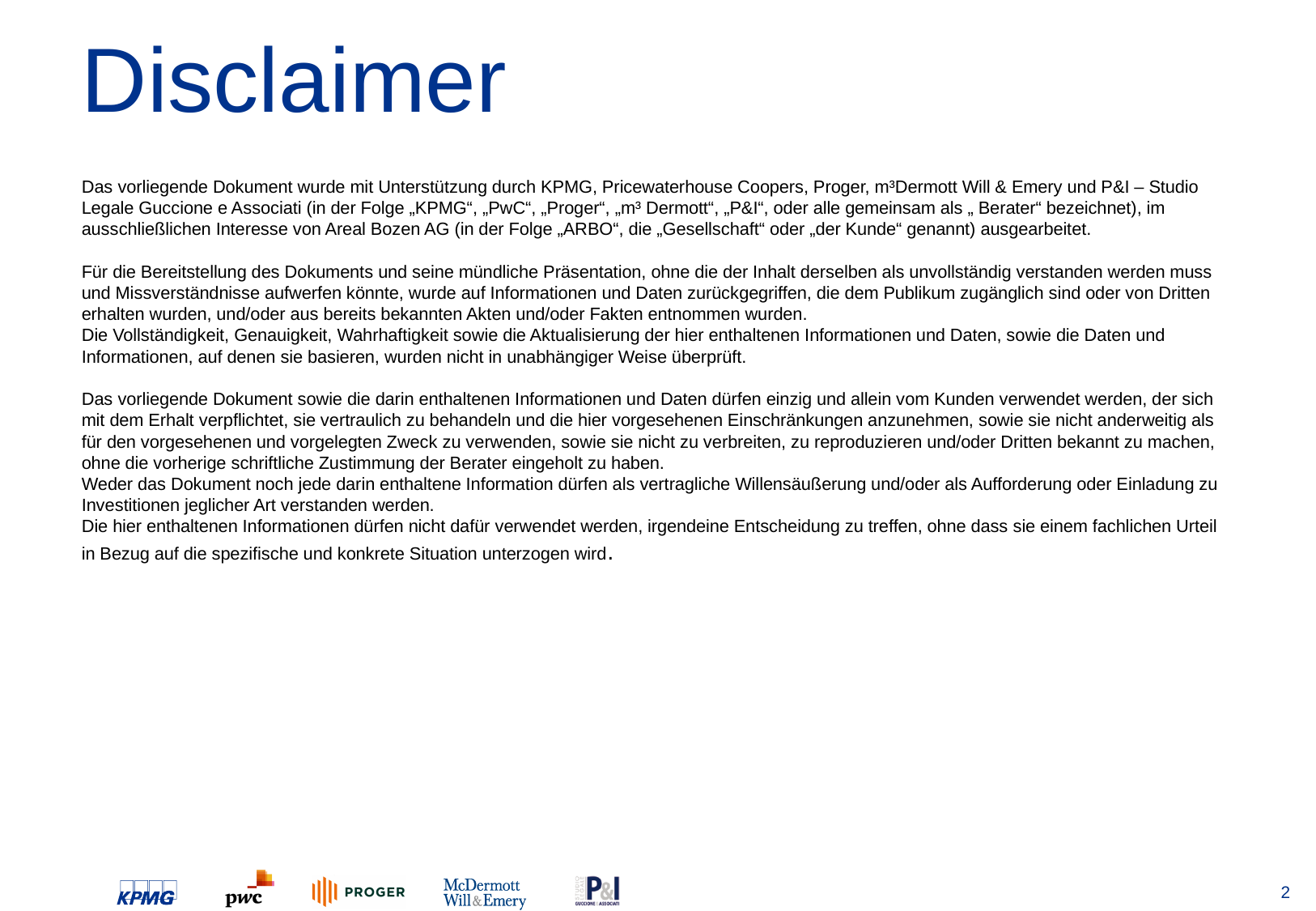

Disclaimer
Das vorliegende Dokument wurde mit Unterstützung durch KPMG, Pricewaterhouse Coopers, Proger, m³Dermott Will & Emery und P&I – Studio Legale Guccione e Associati (in der Folge „KPMG“, „PwC“, „Proger“, „m³ Dermott“, „P&I“, oder alle gemeinsam als „ Berater“ bezeichnet), im ausschließlichen Interesse von Areal Bozen AG (in der Folge „ARBO“, die „Gesellschaft“ oder „der Kunde“ genannt) ausgearbeitet.

Für die Bereitstellung des Dokuments und seine mündliche Präsentation, ohne die der Inhalt derselben als unvollständig verstanden werden muss und Missverständnisse aufwerfen könnte, wurde auf Informationen und Daten zurückgegriffen, die dem Publikum zugänglich sind oder von Dritten erhalten wurden, und/oder aus bereits bekannten Akten und/oder Fakten entnommen wurden.
Die Vollständigkeit, Genauigkeit, Wahrhaftigkeit sowie die Aktualisierung der hier enthaltenen Informationen und Daten, sowie die Daten und Informationen, auf denen sie basieren, wurden nicht in unabhängiger Weise überprüft.

Das vorliegende Dokument sowie die darin enthaltenen Informationen und Daten dürfen einzig und allein vom Kunden verwendet werden, der sich mit dem Erhalt verpflichtet, sie vertraulich zu behandeln und die hier vorgesehenen Einschränkungen anzunehmen, sowie sie nicht anderweitig als für den vorgesehenen und vorgelegten Zweck zu verwenden, sowie sie nicht zu verbreiten, zu reproduzieren und/oder Dritten bekannt zu machen, ohne die vorherige schriftliche Zustimmung der Berater eingeholt zu haben.
Weder das Dokument noch jede darin enthaltene Information dürfen als vertragliche Willensäußerung und/oder als Aufforderung oder Einladung zu Investitionen jeglicher Art verstanden werden.
Die hier enthaltenen Informationen dürfen nicht dafür verwendet werden, irgendeine Entscheidung zu treffen, ohne dass sie einem fachlichen Urteil in Bezug auf die spezifische und konkrete Situation unterzogen wird.